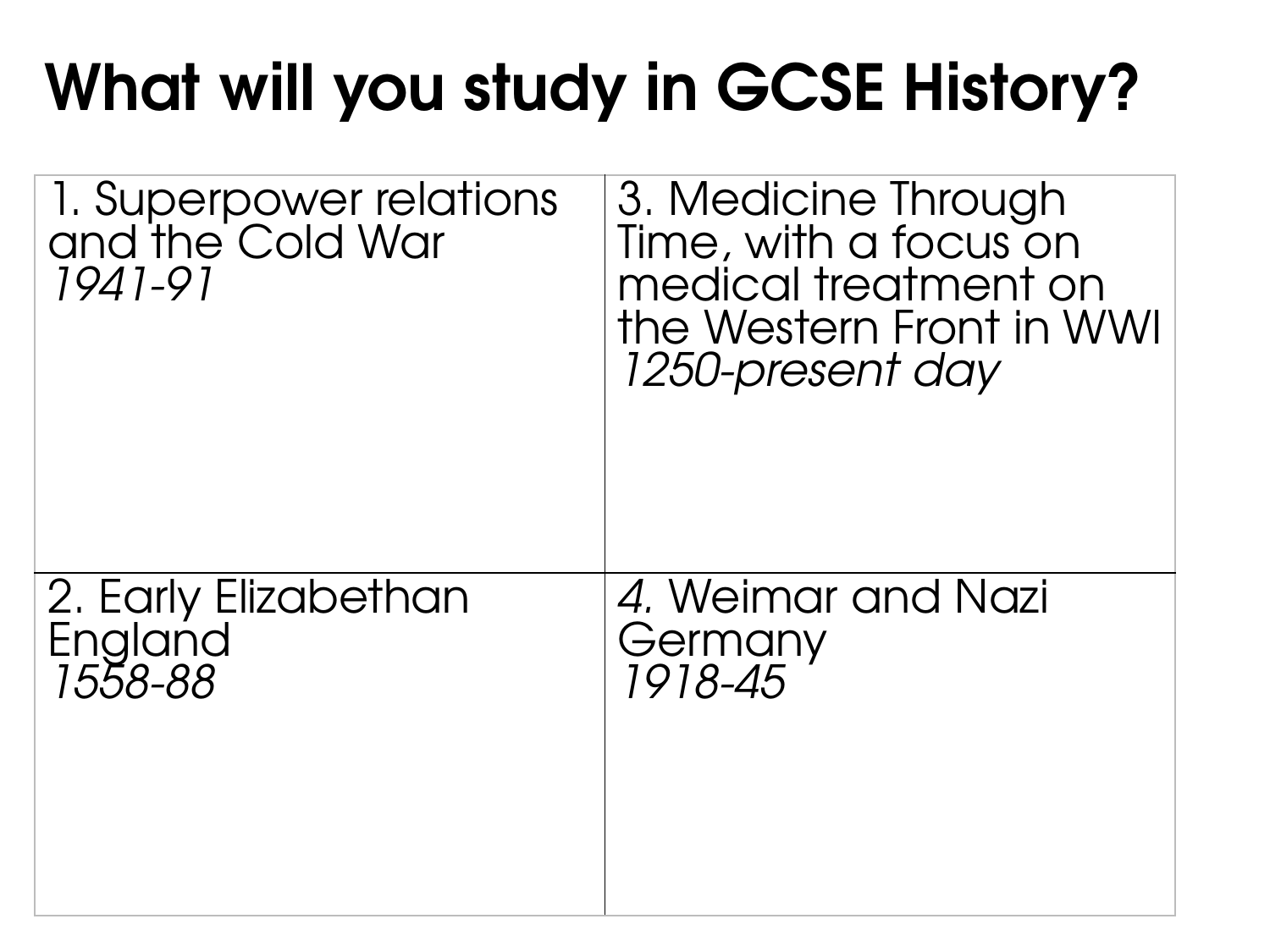

# What will you study in GCSE History?
| 1. Superpower relations and the Cold War 1941-91 | 3. Medicine Through Time, with a focus on medical treatment on the Western Front in WWI 1250-present day |
| --- | --- |
| 2. Early Elizabethan England 1558-88 | 4. Weimar and Nazi Germany 1918-45 |